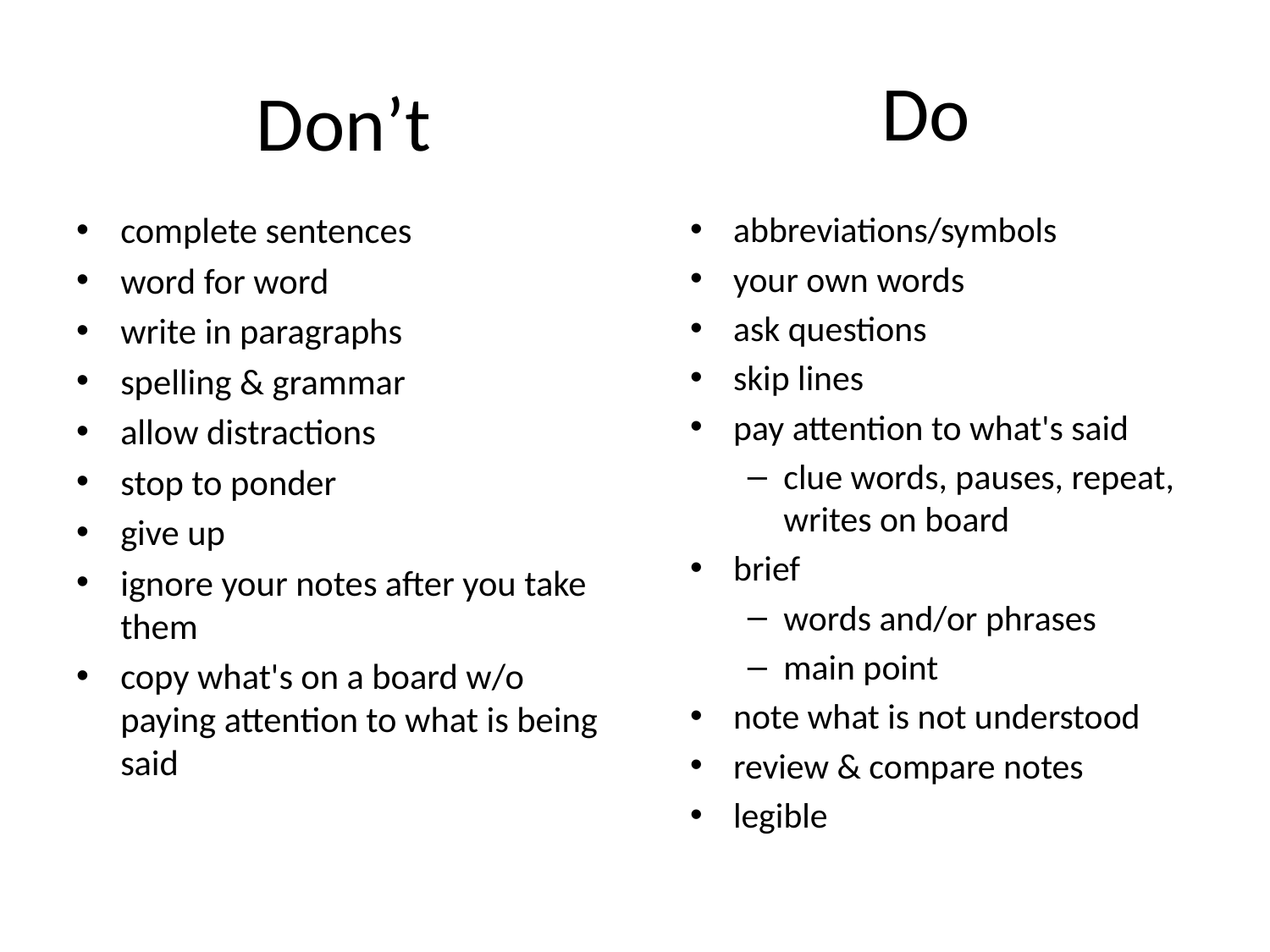

Do
Don’t
complete sentences
word for word
write in paragraphs
spelling & grammar
allow distractions
stop to ponder
give up
ignore your notes after you take them
copy what's on a board w/o paying attention to what is being said
abbreviations/symbols
your own words
ask questions
skip lines
pay attention to what's said
clue words, pauses, repeat, writes on board
brief
words and/or phrases
main point
note what is not understood
review & compare notes
legible